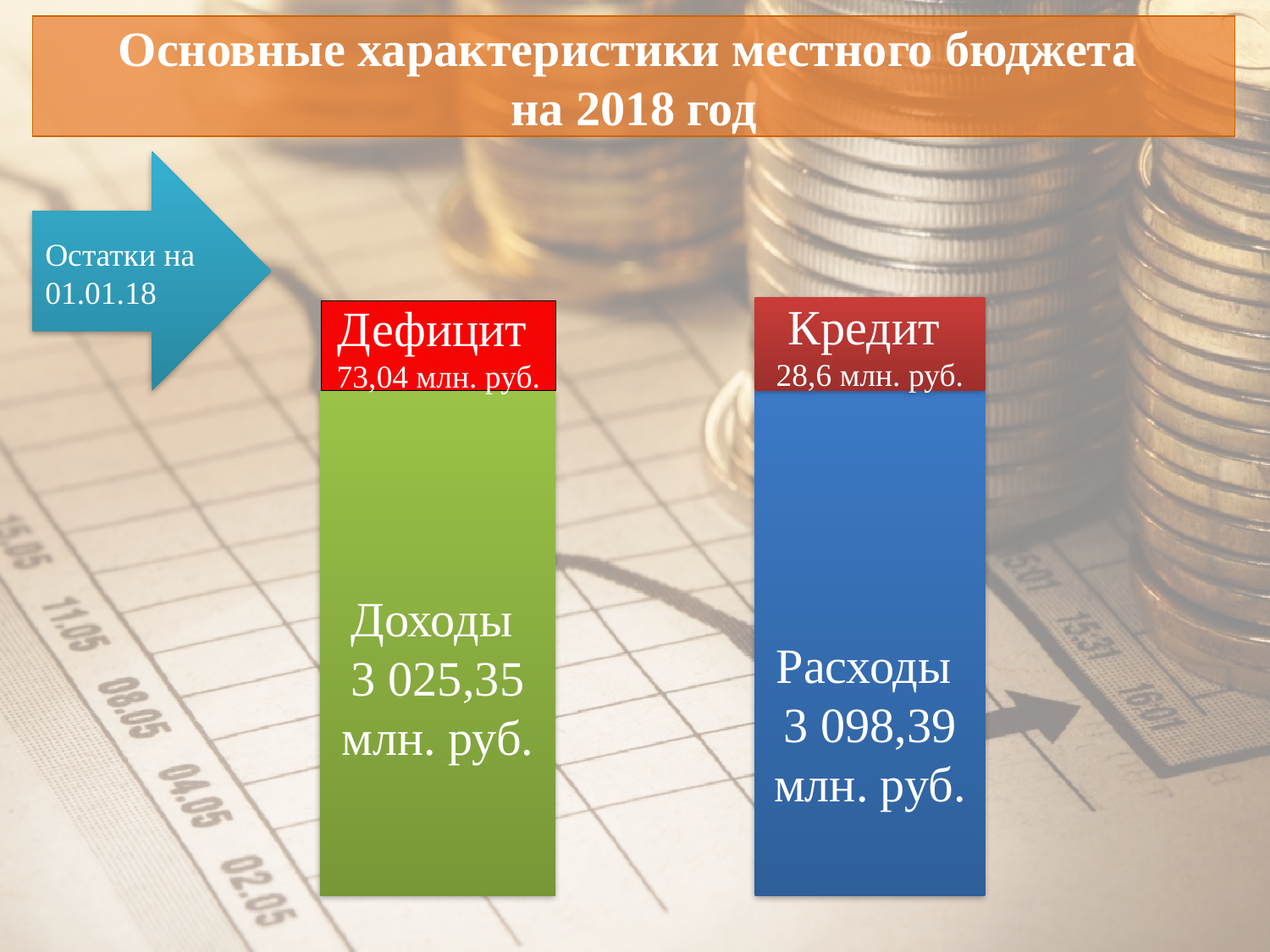

# Основные характеристики местного бюджета на 2018 год

Остатки на 01.01.18
Кредит
28,6 млн. руб.
Дефицит
73,04 млн. руб.

Расходы
3 098,39
млн. руб.

Доходы
3 025,35
млн. руб.